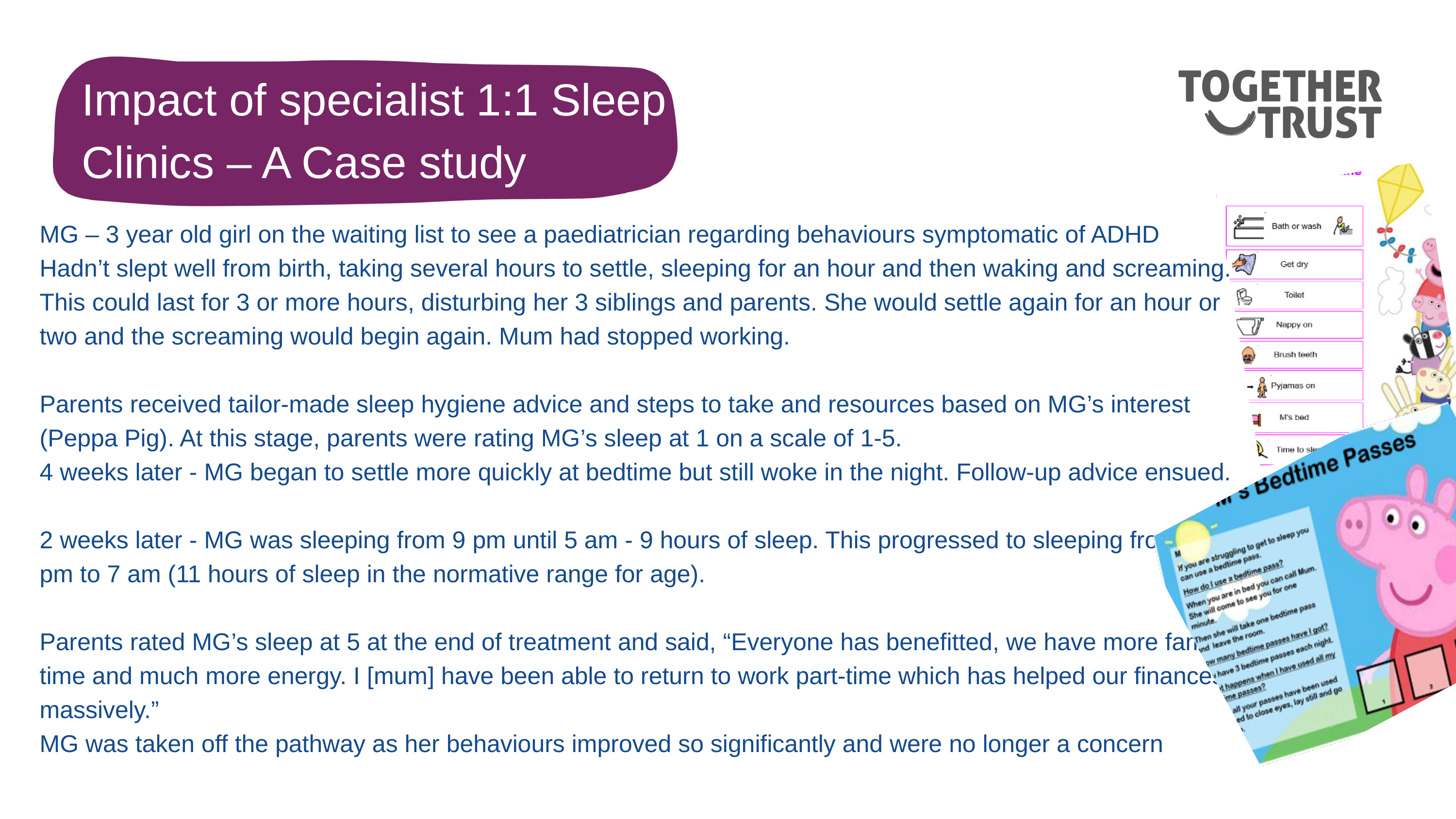

Impact of specialist 1:1 Sleep Clinics – A Case study

MG – 3 year old girl on the waiting list to see a paediatrician regarding behaviours symptomatic of ADHD
Hadn’t slept well from birth, taking several hours to settle, sleeping for an hour and then waking and screaming. This could last for 3 or more hours, disturbing her 3 siblings and parents. She would settle again for an hour or two and the screaming would begin again. Mum had stopped working.

Parents received tailor-made sleep hygiene advice and steps to take and resources based on MG’s interest (Peppa Pig). At this stage, parents were rating MG’s sleep at 1 on a scale of 1-5.
4 weeks later - MG began to settle more quickly at bedtime but still woke in the night. Follow-up advice ensued.

2 weeks later - MG was sleeping from 9 pm until 5 am - 9 hours of sleep. This progressed to sleeping from 8 pm to 7 am (11 hours of sleep in the normative range for age).

Parents rated MG’s sleep at 5 at the end of treatment and said, “Everyone has benefitted, we have more family time and much more energy. I [mum] have been able to return to work part-time which has helped our finances massively.”
MG was taken off the pathway as her behaviours improved so significantly and were no longer a concern